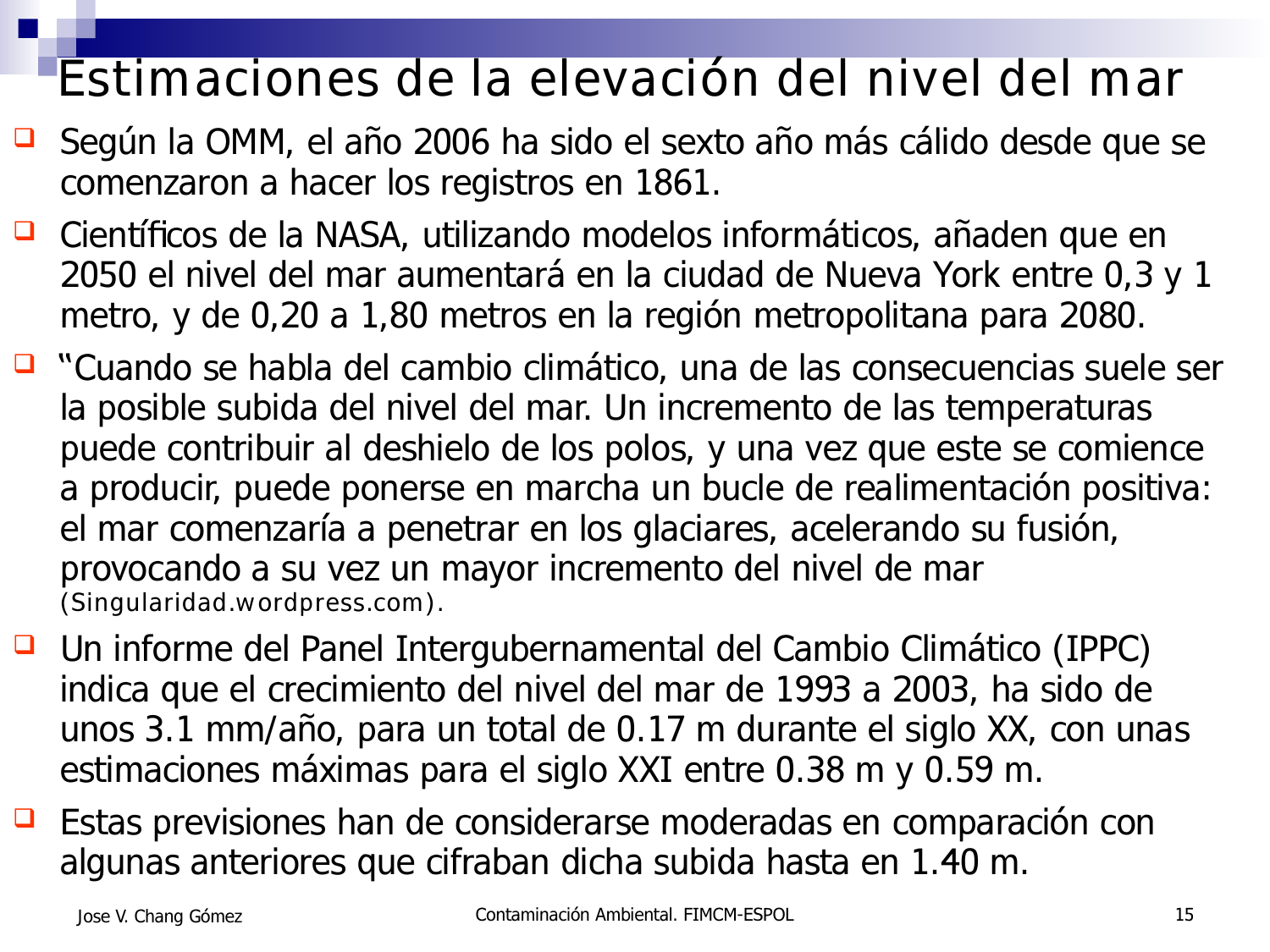

# Estimaciones de la elevación del nivel del mar
Según la OMM, el año 2006 ha sido el sexto año más cálido desde que se comenzaron a hacer los registros en 1861.
Científicos de la NASA, utilizando modelos informáticos, añaden que en 2050 el nivel del mar aumentará en la ciudad de Nueva York entre 0,3 y 1 metro, y de 0,20 a 1,80 metros en la región metropolitana para 2080.
“Cuando se habla del cambio climático, una de las consecuencias suele ser la posible subida del nivel del mar. Un incremento de las temperaturas puede contribuir al deshielo de los polos, y una vez que este se comience a producir, puede ponerse en marcha un bucle de realimentación positiva: el mar comenzaría a penetrar en los glaciares, acelerando su fusión, provocando a su vez un mayor incremento del nivel de mar (Singularidad.wordpress.com).
Un informe del Panel Intergubernamental del Cambio Climático (IPPC) indica que el crecimiento del nivel del mar de 1993 a 2003, ha sido de unos 3.1 mm/año, para un total de 0.17 m durante el siglo XX, con unas estimaciones máximas para el siglo XXI entre 0.38 m y 0.59 m.
Estas previsiones han de considerarse moderadas en comparación con algunas anteriores que cifraban dicha subida hasta en 1.40 m.
Jose V. Chang Gómez
Contaminación Ambiental. FIMCM-ESPOL
15